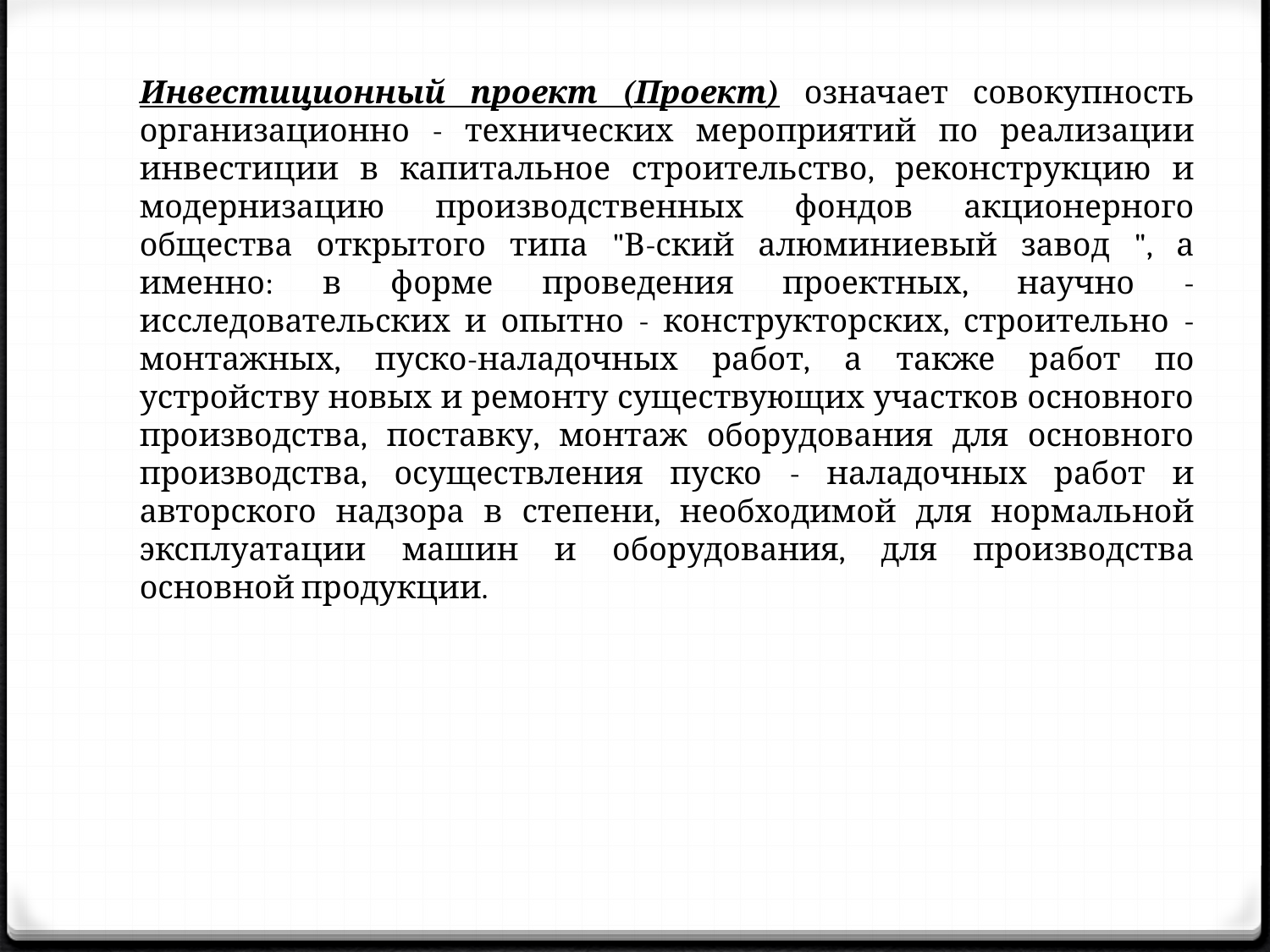

Инвестиционный проект (Проект) означает совокупность организационно - технических мероприятий по реализации инвестиции в капитальное строительство, реконструкцию и модернизацию производственных фондов акционерного общества открытого типа "В-ский алюминиевый завод ", а именно: в форме проведения проектных, научно - исследовательских и опытно - конструкторских, строительно -монтажных, пуско-наладочных работ, а также работ по устройству новых и ремонту существующих участков основного производства, поставку, монтаж оборудования для основного производства, осуществления пуско - наладочных работ и авторского надзора в степени, необходимой для нормальной эксплуатации машин и оборудования, для производства основной продукции.